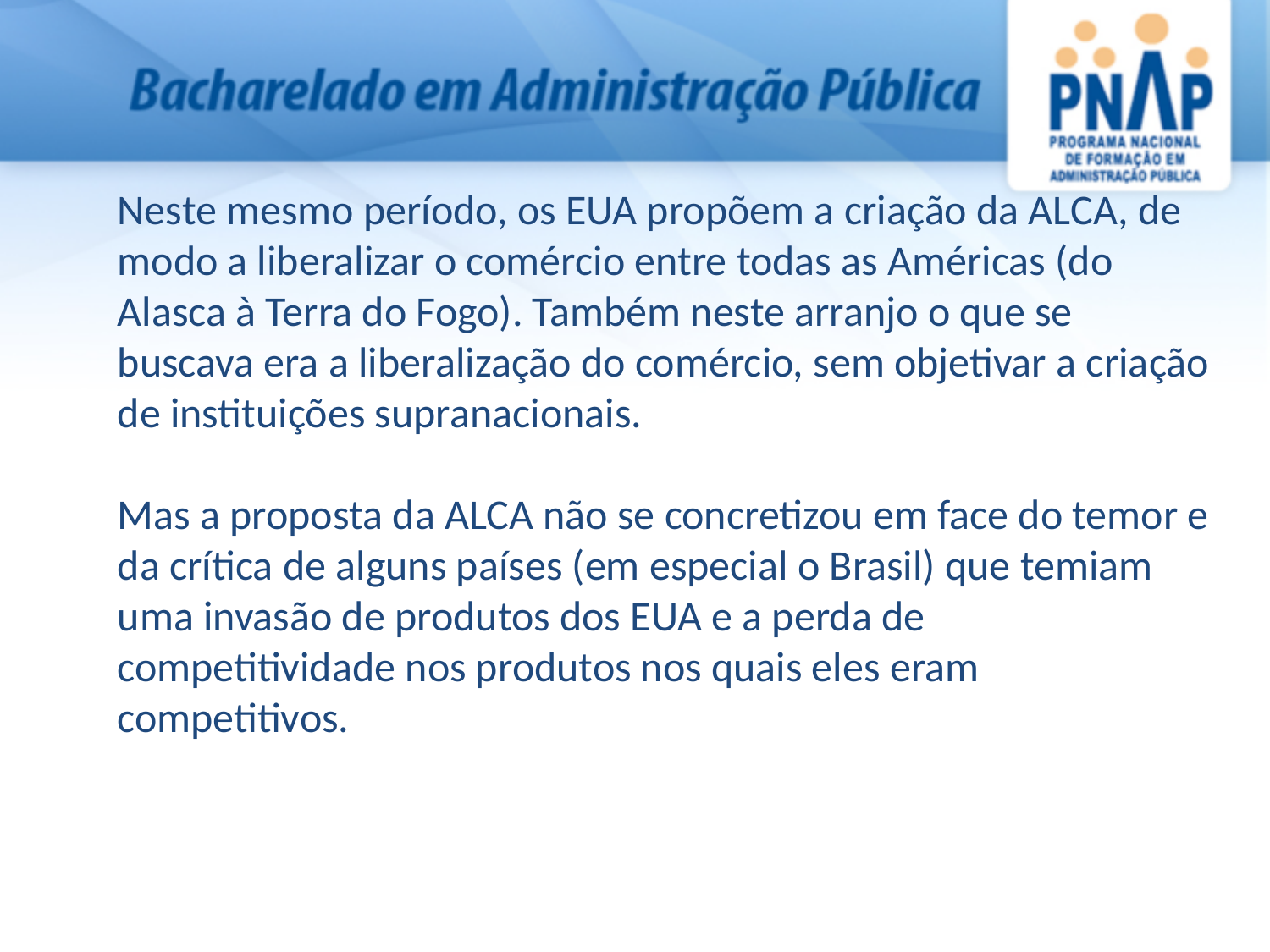

Neste mesmo período, os EUA propõem a criação da ALCA, de modo a liberalizar o comércio entre todas as Américas (do Alasca à Terra do Fogo). Também neste arranjo o que se buscava era a liberalização do comércio, sem objetivar a criação de instituições supranacionais.

Mas a proposta da ALCA não se concretizou em face do temor e da crítica de alguns países (em especial o Brasil) que temiam uma invasão de produtos dos EUA e a perda de competitividade nos produtos nos quais eles eram competitivos.